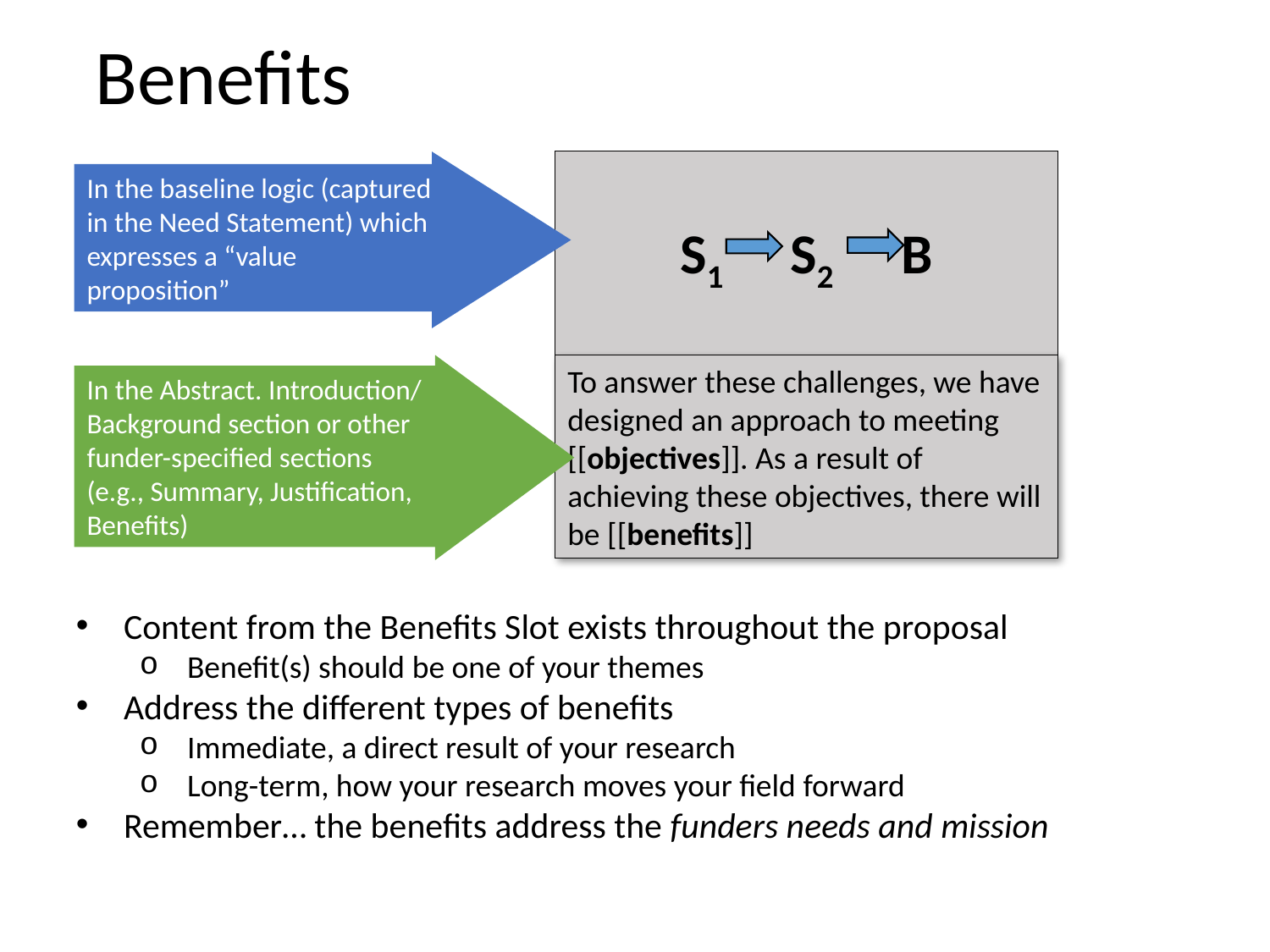

# Benefits
S1         S2       B

In the baseline logic (captured in the Need Statement) which expresses a “value proposition”

To answer these challenges, we have designed an approach to meeting [[objectives]]. As a result of achieving these objectives, there will be [[benefits]]
In the Abstract. Introduction/ Background section or other funder-specified sections (e.g., Summary, Justification, Benefits)

Content from the Benefits Slot exists throughout the proposal
Benefit(s) should be one of your themes
Address the different types of benefits
Immediate, a direct result of your research
Long-term, how your research moves your field forward
Remember… the benefits address the funders needs and mission